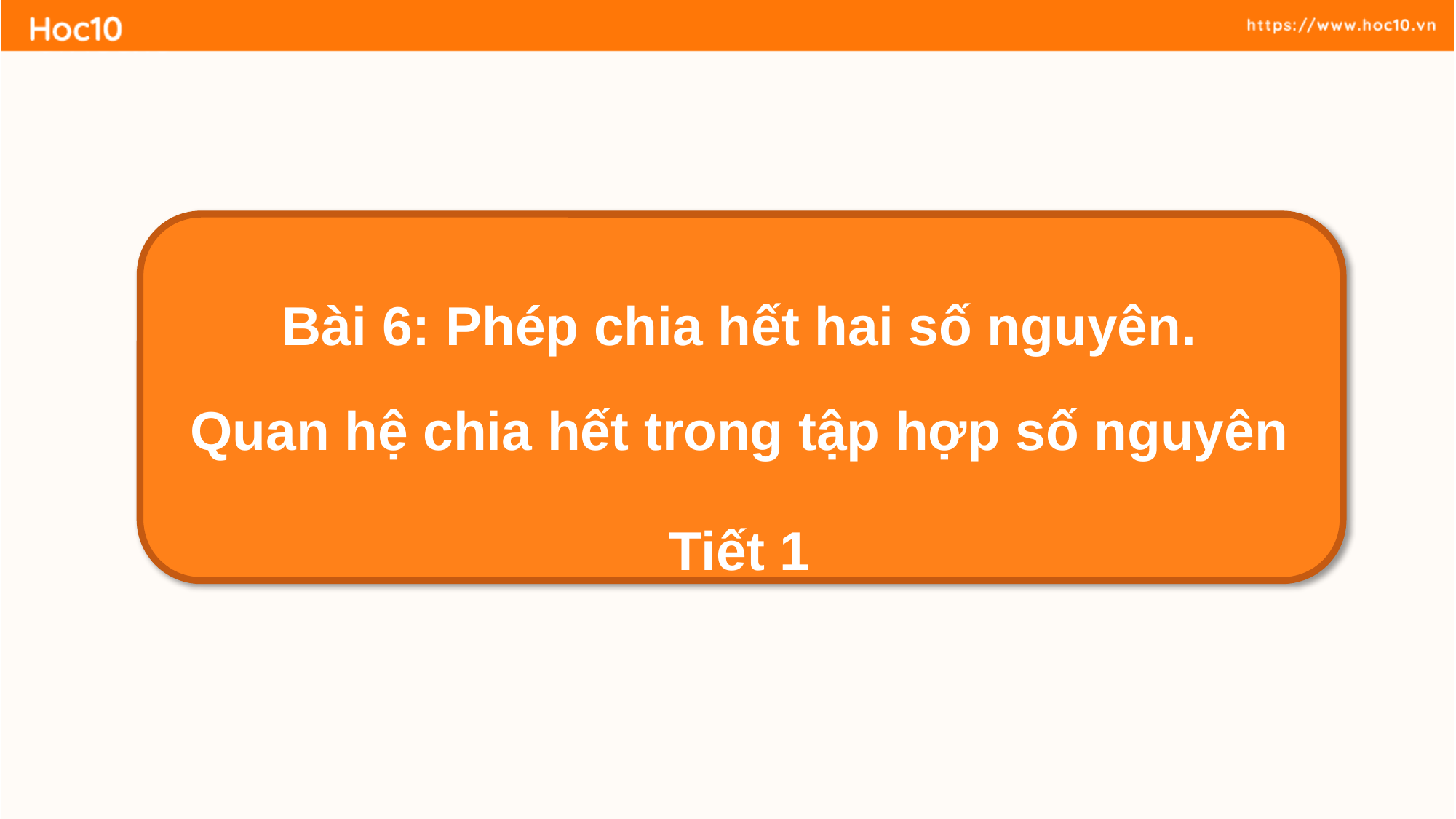

Bài 6: Phép chia hết hai số nguyên.
Quan hệ chia hết trong tập hợp số nguyên
Tiết 1